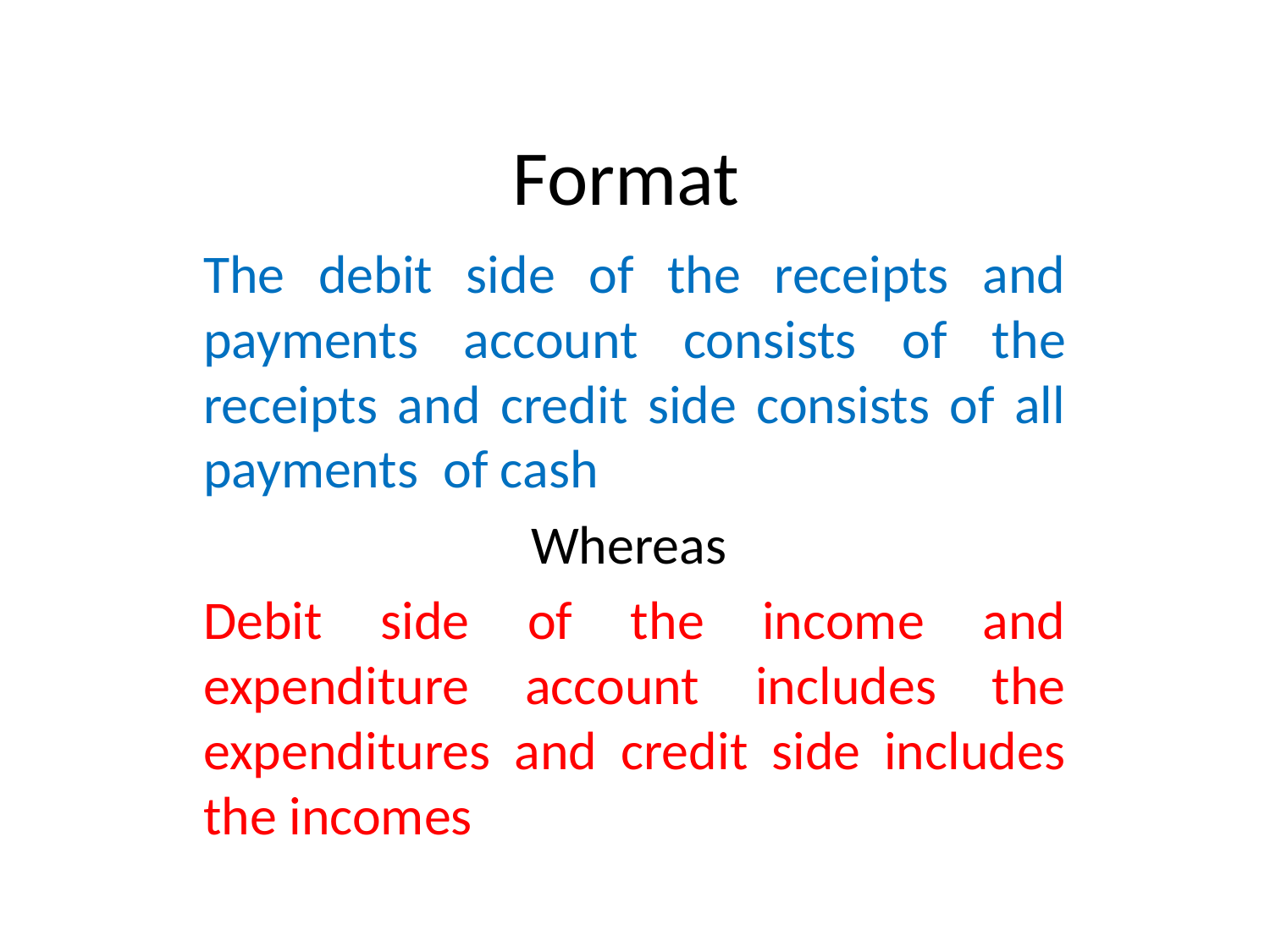

# Format
The debit side of the receipts and payments account consists of the receipts and credit side consists of all payments  of cash
Whereas
Debit side of the income and expenditure account includes the expenditures and credit side includes the incomes